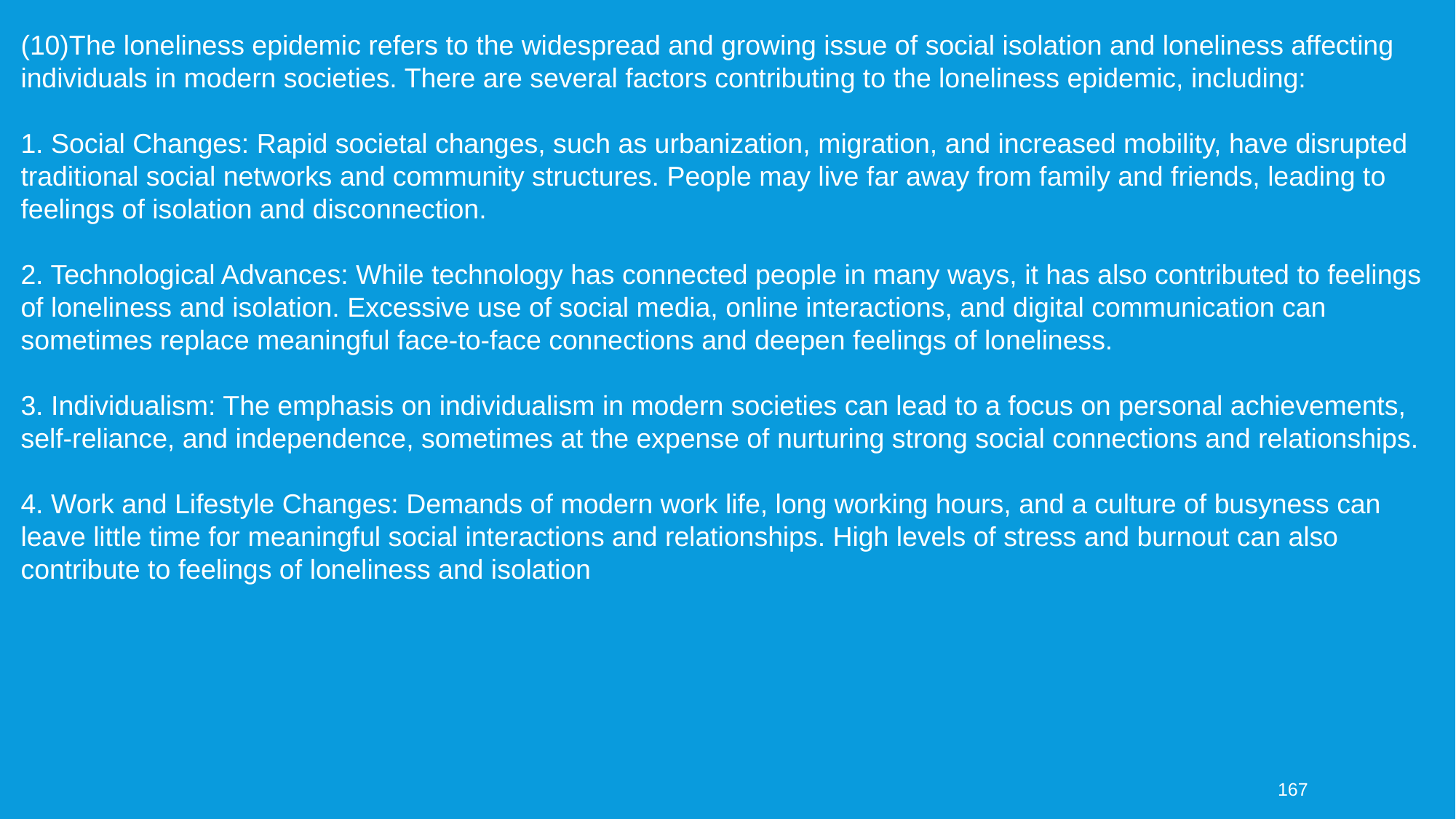

(10)The loneliness epidemic refers to the widespread and growing issue of social isolation and loneliness affecting individuals in modern societies. There are several factors contributing to the loneliness epidemic, including:
1. Social Changes: Rapid societal changes, such as urbanization, migration, and increased mobility, have disrupted traditional social networks and community structures. People may live far away from family and friends, leading to feelings of isolation and disconnection.
2. Technological Advances: While technology has connected people in many ways, it has also contributed to feelings of loneliness and isolation. Excessive use of social media, online interactions, and digital communication can sometimes replace meaningful face-to-face connections and deepen feelings of loneliness.
3. Individualism: The emphasis on individualism in modern societies can lead to a focus on personal achievements, self-reliance, and independence, sometimes at the expense of nurturing strong social connections and relationships.
4. Work and Lifestyle Changes: Demands of modern work life, long working hours, and a culture of busyness can leave little time for meaningful social interactions and relationships. High levels of stress and burnout can also contribute to feelings of loneliness and isolation
167